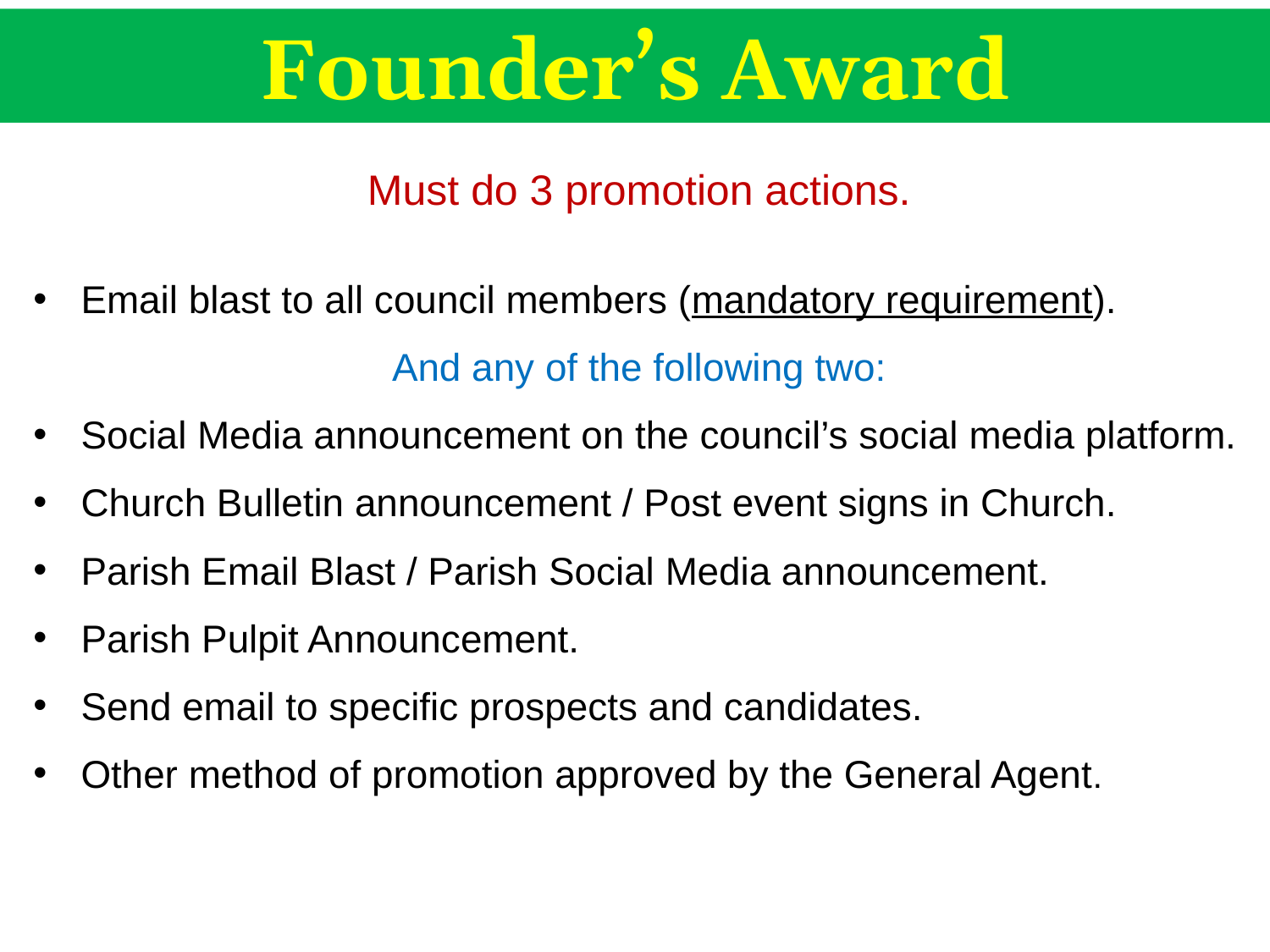

Founder’s Award

Must do 3 promotion actions.

Email blast to all council members (mandatory requirement).
And any of the following two:
Social Media announcement on the council’s social media platform.
Church Bulletin announcement / Post event signs in Church.
Parish Email Blast / Parish Social Media announcement.
Parish Pulpit Announcement.
Send email to specific prospects and candidates.
Other method of promotion approved by the General Agent.